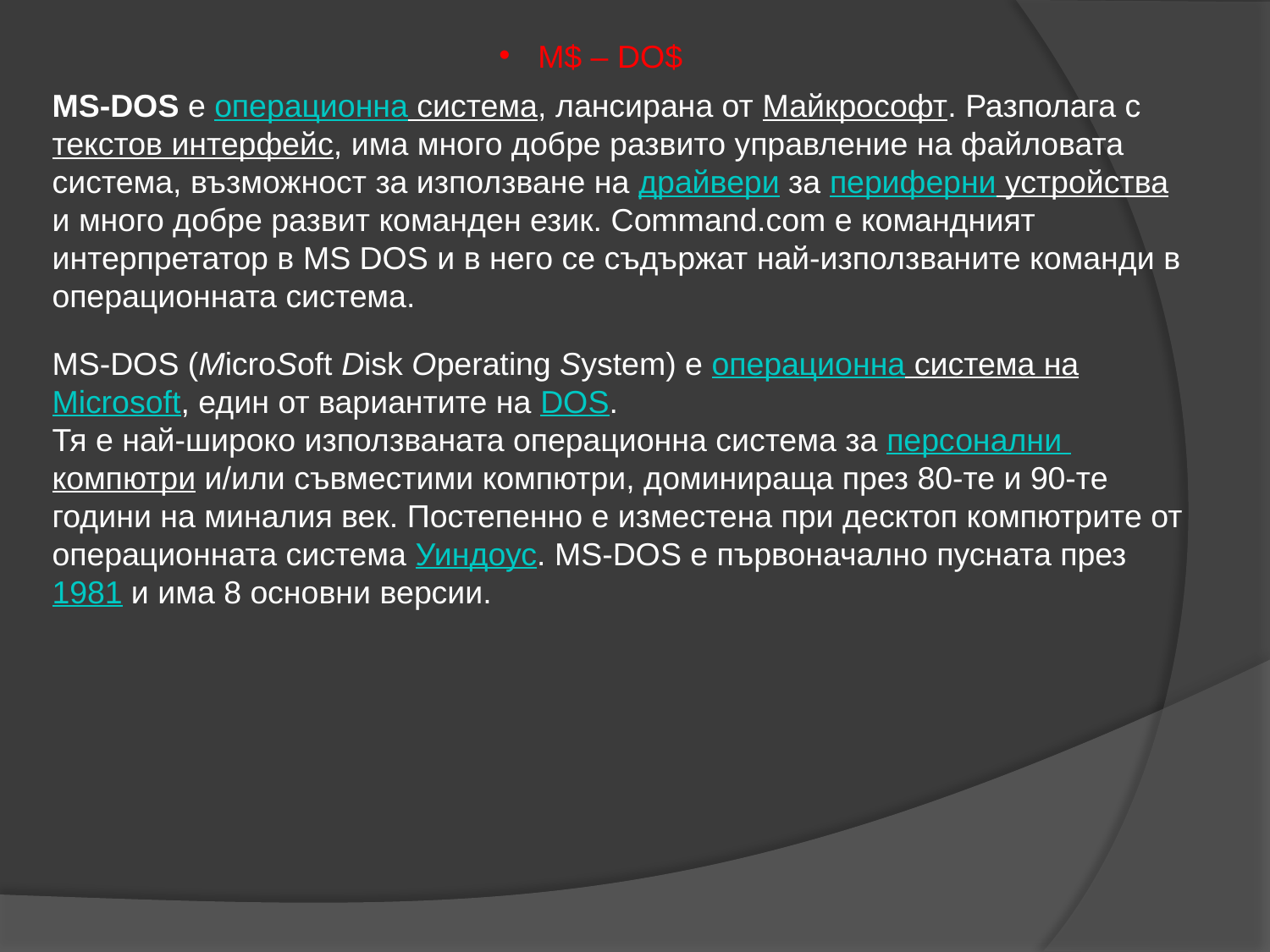

M$ – DO$
MS-DOS е операционна система, лансирана от Майкрософт. Разполага с текстов интерфейс, има много добре развито управление на файловата система, възможност за използване на драйвери за периферни устройства и много добре развит команден език. Command.com е командният интерпретатор в MS DOS и в него се съдържат най-използваните команди в операционната система.
MS-DOS (MicroSoft Disk Operating System) е операционна система на Microsoft, един от вариантите на DOS.
Тя e най-широко използваната операционна система за персонални компютри и/или съвместими компютри, доминираща през 80-те и 90-те години на миналия век. Постепенно е изместена при десктоп компютрите от операционната система Уиндоус. MS-DOS е първоначално пусната през 1981 и има 8 основни версии.